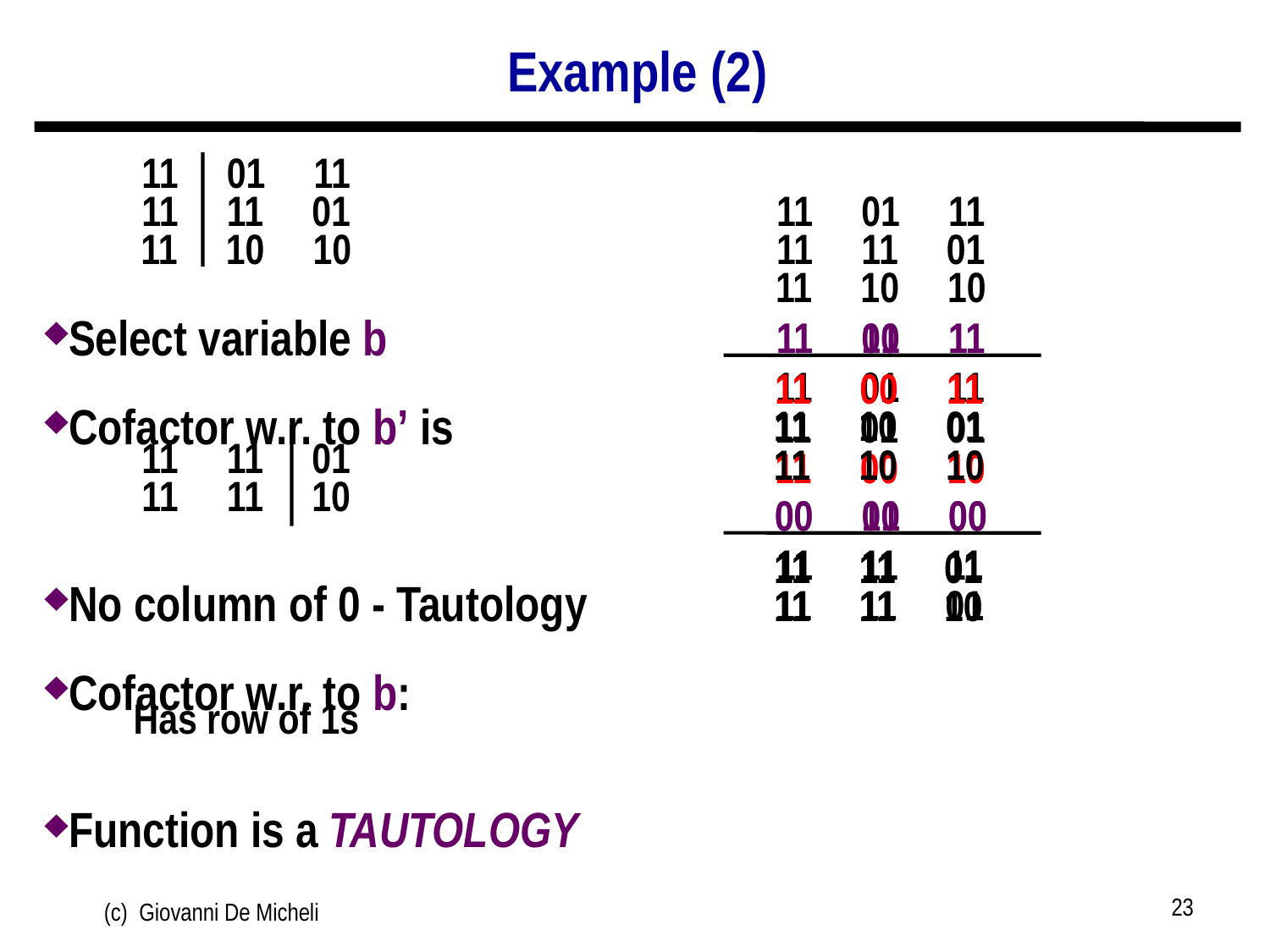

# Example (2)
11     01     11
11     11     01
11     10     10

Select variable b
Cofactor w.r. to b’ is

No column of 0 - Tautology
Cofactor w.r. to b:

Function is a TAUTOLOGY
11     01     11
11     11     01
11     10     10
11     10     11
11     01     11
11     01     11
11     01     01
11     00     10

11     00     11
11     10     01
11     10     10
11     11     01
11     11     10

00     10     00
00     01     00

11     11     01
11     11     10
   11     11     11
      11     11     01
Has row of 1s
23
(c)  Giovanni De Micheli